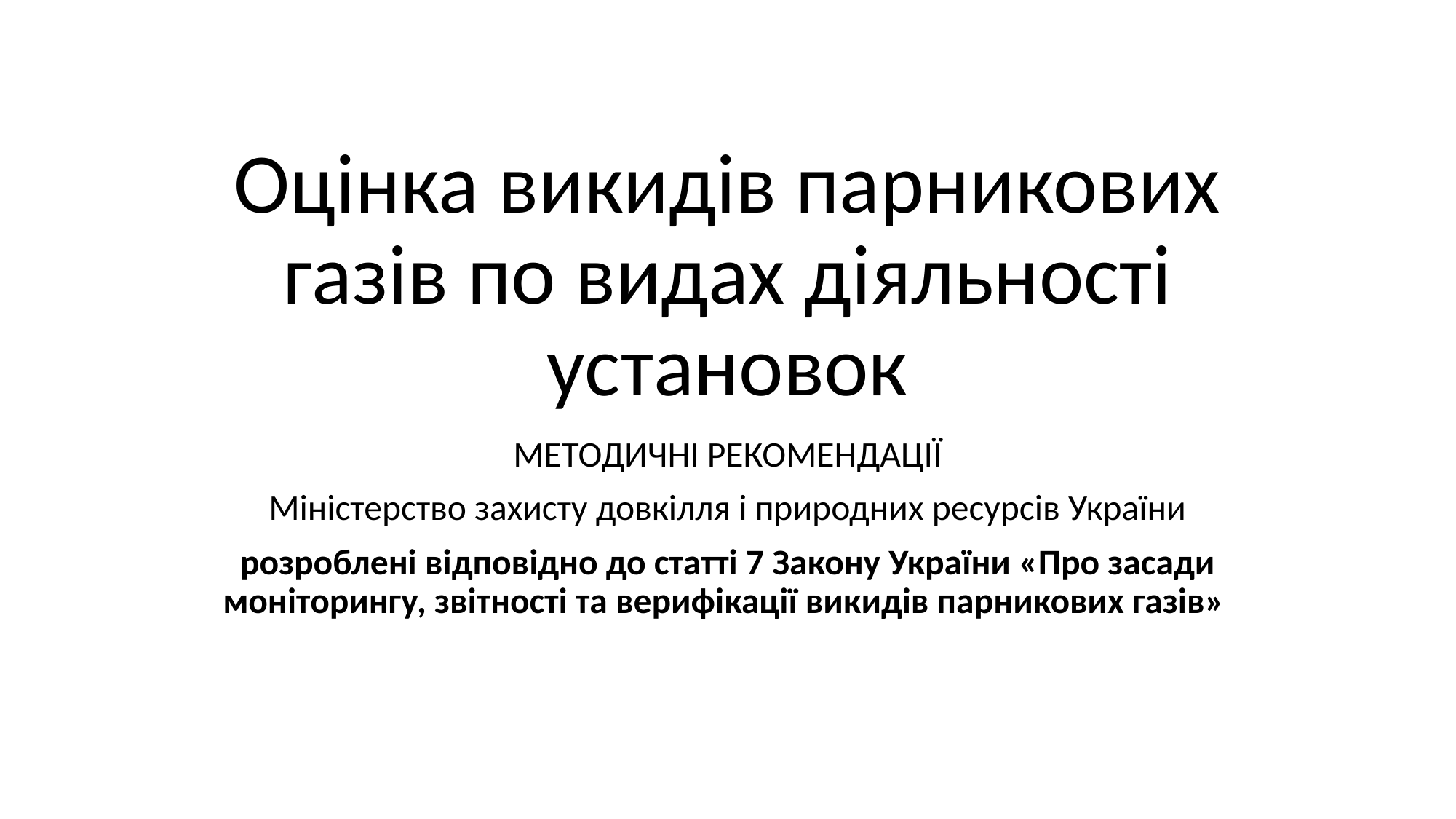

# Оцінка викидів парникових газів по видах діяльності установок
МЕТОДИЧНІ РЕКОМЕНДАЦІЇ
Міністерство захисту довкілля і природних ресурсів України
розроблені відповідно до статті 7 Закону України «Про засади моніторингу, звітності та верифікації викидів парникових газів»